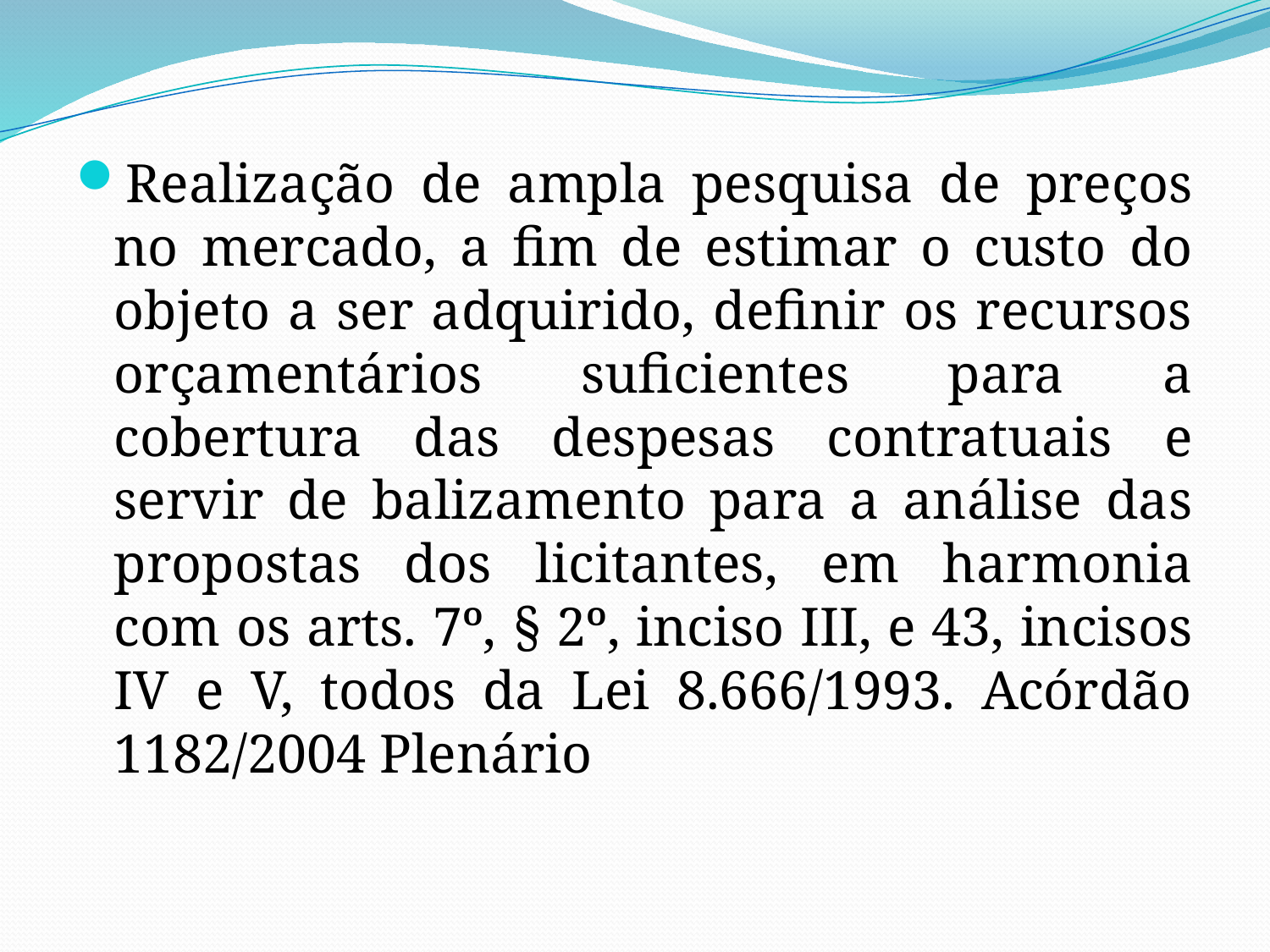

#

Realização de ampla pesquisa de preços no mercado, a fim de estimar o custo do objeto a ser adquirido, definir os recursos orçamentários suficientes para a cobertura das despesas contratuais e servir de balizamento para a análise das propostas dos licitantes, em harmonia com os arts. 7º, § 2º, inciso III, e 43, incisos IV e V, todos da Lei 8.666/1993. Acórdão 1182/2004 Plenário